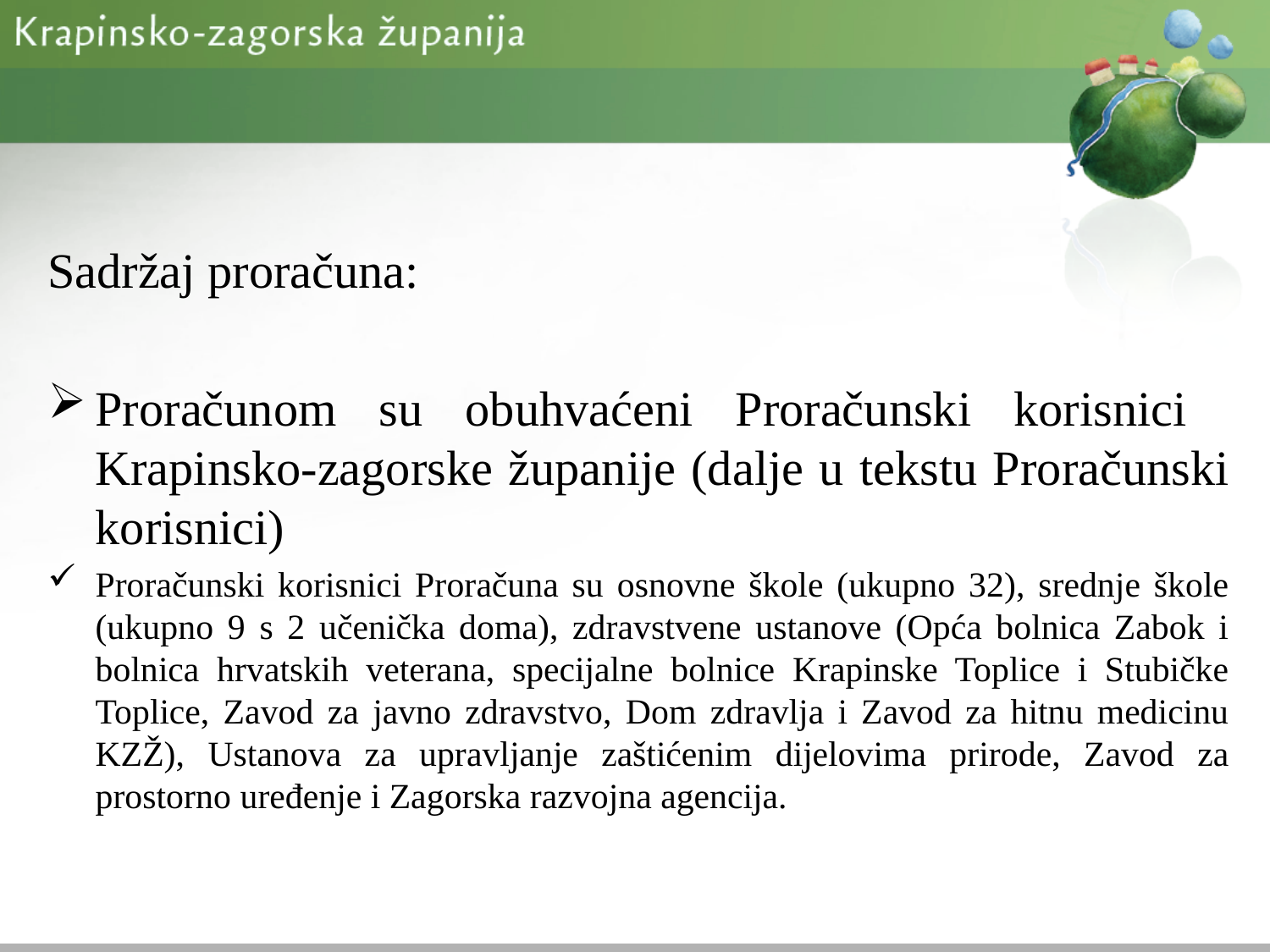

Sadržaj proračuna:

Proračunom su obuhvaćeni Proračunski korisnici  Krapinsko-zagorske županije (dalje u tekstu Proračunski korisnici)
Proračunski korisnici Proračuna su osnovne škole (ukupno 32), srednje škole (ukupno 9 s 2 učenička doma), zdravstvene ustanove (Opća bolnica Zabok i bolnica hrvatskih veterana, specijalne bolnice Krapinske Toplice i Stubičke Toplice, Zavod za javno zdravstvo, Dom zdravlja i Zavod za hitnu medicinu KZŽ), Ustanova za upravljanje zaštićenim dijelovima prirode, Zavod za prostorno uređenje i Zagorska razvojna agencija.